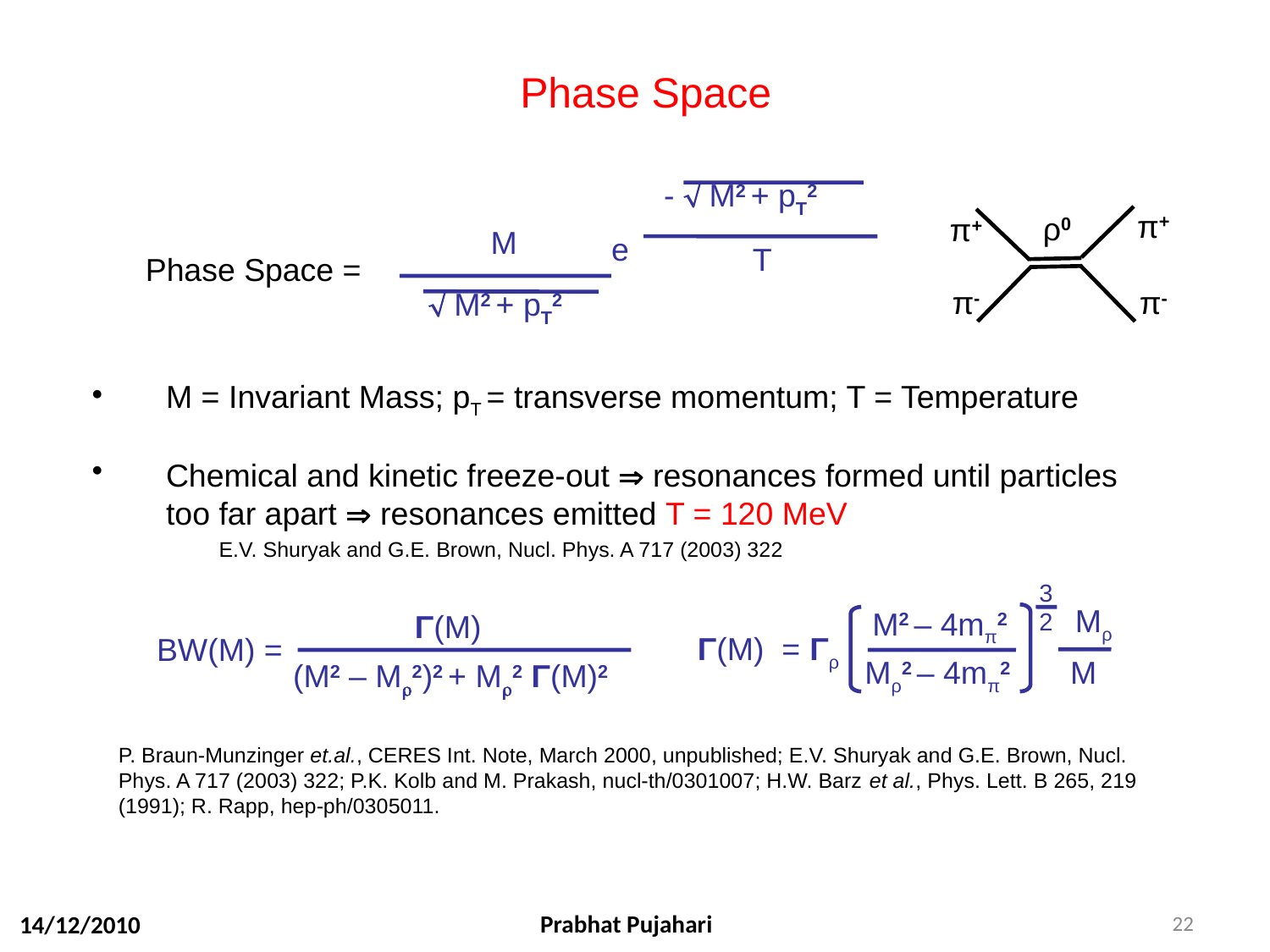

Phase Space
- √ M2 + pT2

M
 e
T

√ M2 + pT2

Phase Space =
π+
ρ0
π+

π-
π-
M = Invariant Mass; pT = transverse momentum; T = Temperature

Chemical and kinetic freeze-out ⇒ resonances formed until particles too far apart ⇒ resonances emitted T = 120 MeV
	E.V. Shuryak and G.E. Brown, Nucl. Phys. A 717 (2003) 322
3
Mρ
M2 – 4mπ2
2

Γ(M)  = Γρ
Mρ2 – 4mπ2
M

Γ(M)
BW(M) =
(M2 – Mρ2)2 + Mρ2 Γ(M)2

P. Braun-Munzinger et.al., CERES Int. Note, March 2000, unpublished; E.V. Shuryak and G.E. Brown, Nucl. Phys. A 717 (2003) 322; P.K. Kolb and M. Prakash, nucl-th/0301007; H.W. Barz et al., Phys. Lett. B 265, 219 (1991); R. Rapp, hep-ph/0305011.
Prabhat Pujahari
22
14/12/2010